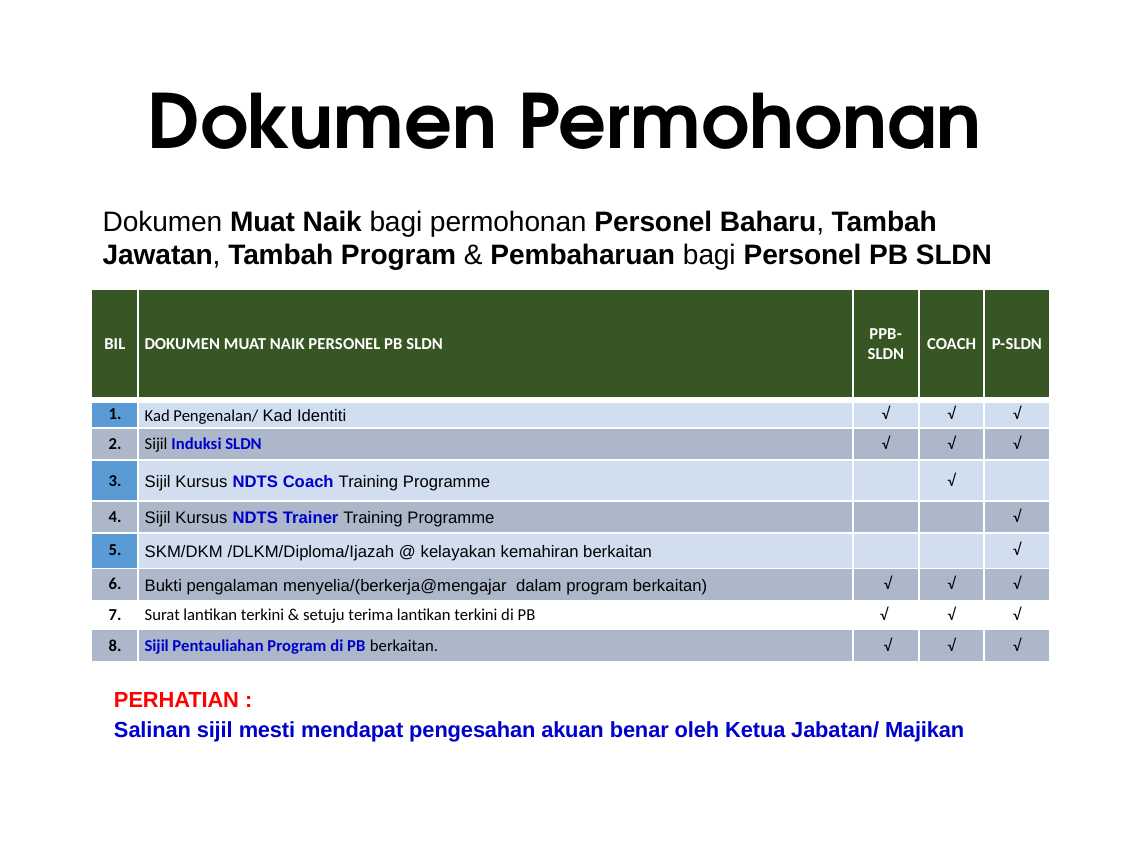

# Dokumen Permohonan
Dokumen Muat Naik bagi permohonan Personel Baharu, Tambah Jawatan, Tambah Program & Pembaharuan bagi Personel PB SLDN
| BIL | DOKUMEN MUAT NAIK PERSONEL PB SLDN | PPB-SLDN | COACH | P-SLDN |
| --- | --- | --- | --- | --- |
| 1. | Kad Pengenalan/ Kad Identiti | √ | √ | √ |
| 2. | Sijil Induksi SLDN | √ | √ | √ |
| 3. | Sijil Kursus NDTS Coach Training Programme |  | √ |  |
| 4. | Sijil Kursus NDTS Trainer Training Programme |  |  | √ |
| 5. | SKM/DKM /DLKM/Diploma/Ijazah @ kelayakan kemahiran berkaitan |  |  | √ |
| 6. | Bukti pengalaman menyelia/(berkerja@mengajar dalam program berkaitan) | √ | √ | √ |
| 7. | Surat lantikan terkini & setuju terima lantikan terkini di PB | √ | √ | √ |
| 8. | Sijil Pentauliahan Program di PB berkaitan. | √ | √ | √ |
PERHATIAN :
Salinan sijil mesti mendapat pengesahan akuan benar oleh Ketua Jabatan/ Majikan